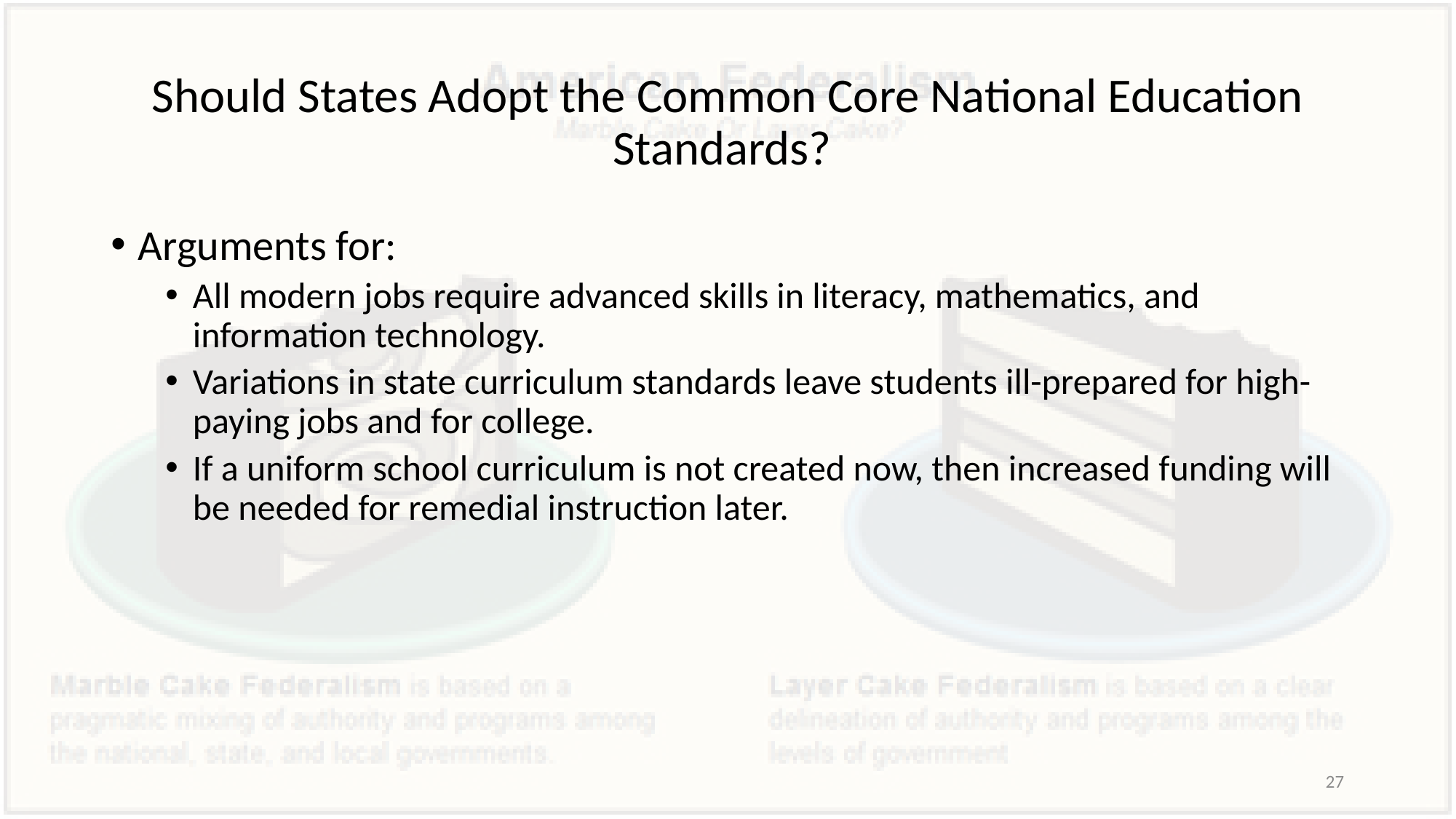

# Should States Adopt the Common Core National Education Standards?
Arguments for:
All modern jobs require advanced skills in literacy, mathematics, and information technology.
Variations in state curriculum standards leave students ill-prepared for high-paying jobs and for college.
If a uniform school curriculum is not created now, then increased funding will be needed for remedial instruction later.
27